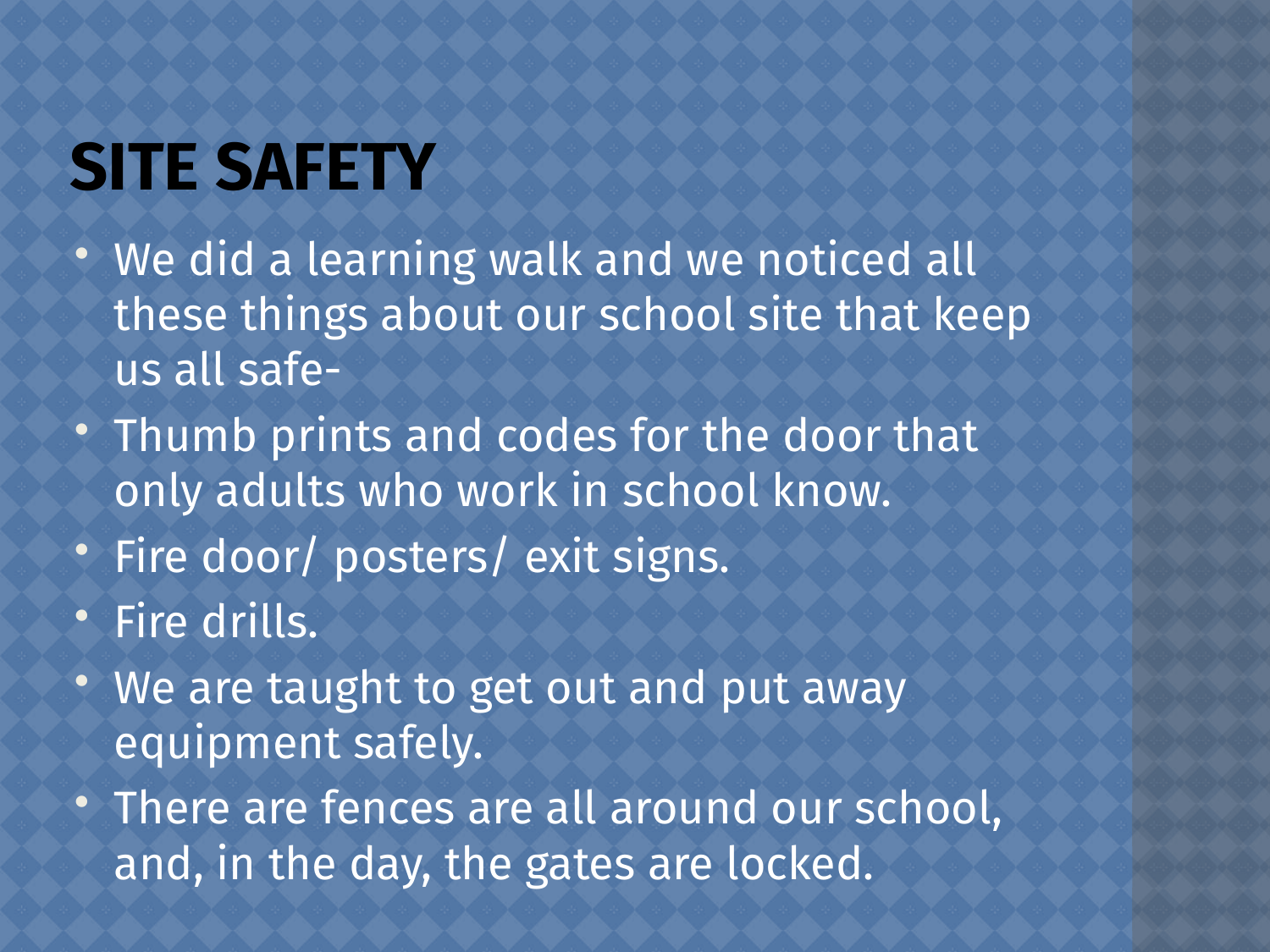

# SITE SAFETY
We did a learning walk and we noticed all these things about our school site that keep us all safe-
Thumb prints and codes for the door that only adults who work in school know.
Fire door/ posters/ exit signs.
Fire drills.
We are taught to get out and put away equipment safely.
There are fences are all around our school, and, in the day, the gates are locked.